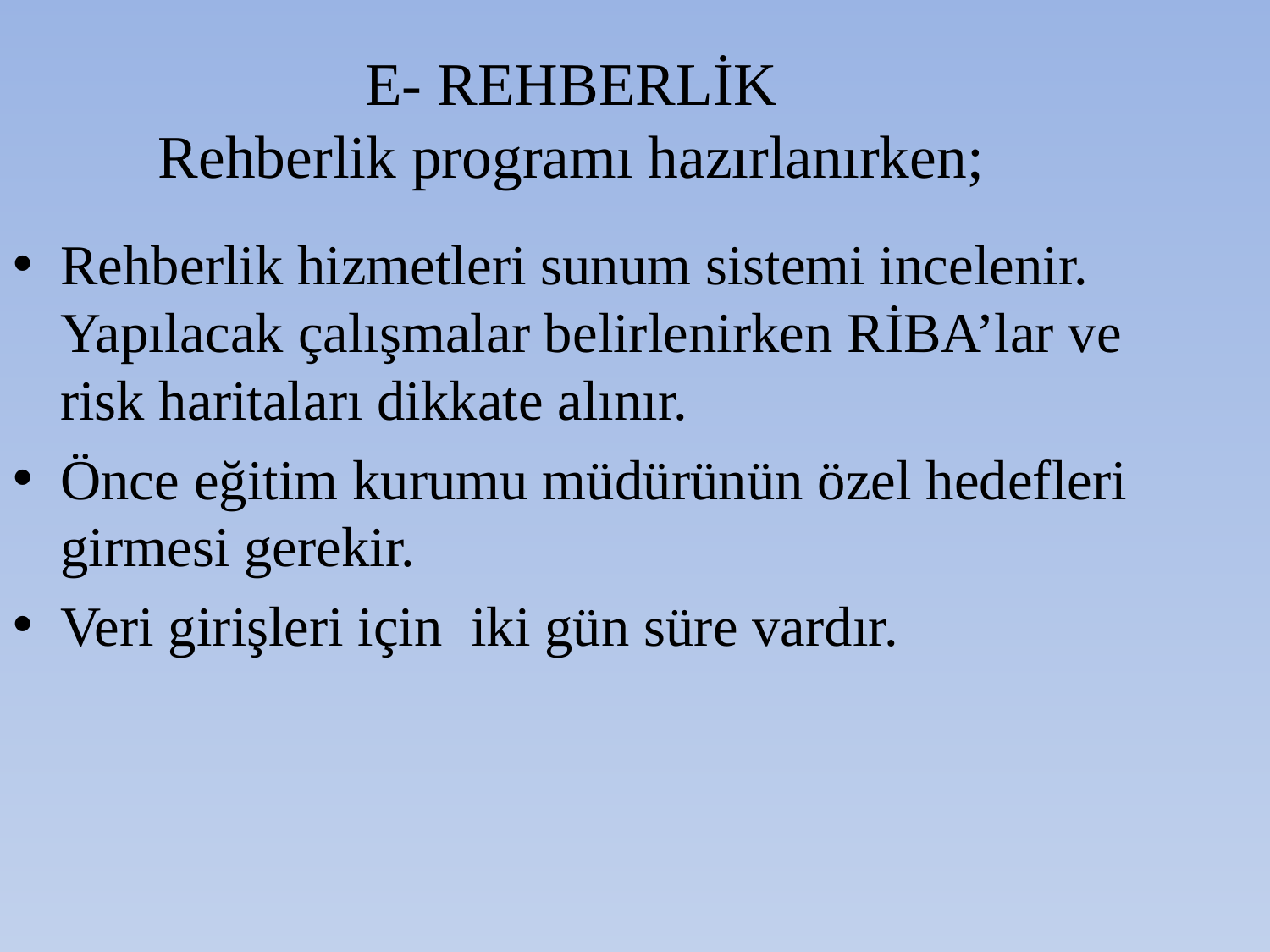

E- REHBERLİK
Rehberlik programı hazırlanırken;
Rehberlik hizmetleri sunum sistemi incelenir. Yapılacak çalışmalar belirlenirken RİBA’lar ve risk haritaları dikkate alınır.
Önce eğitim kurumu müdürünün özel hedefleri girmesi gerekir.
Veri girişleri için  iki gün süre vardır.